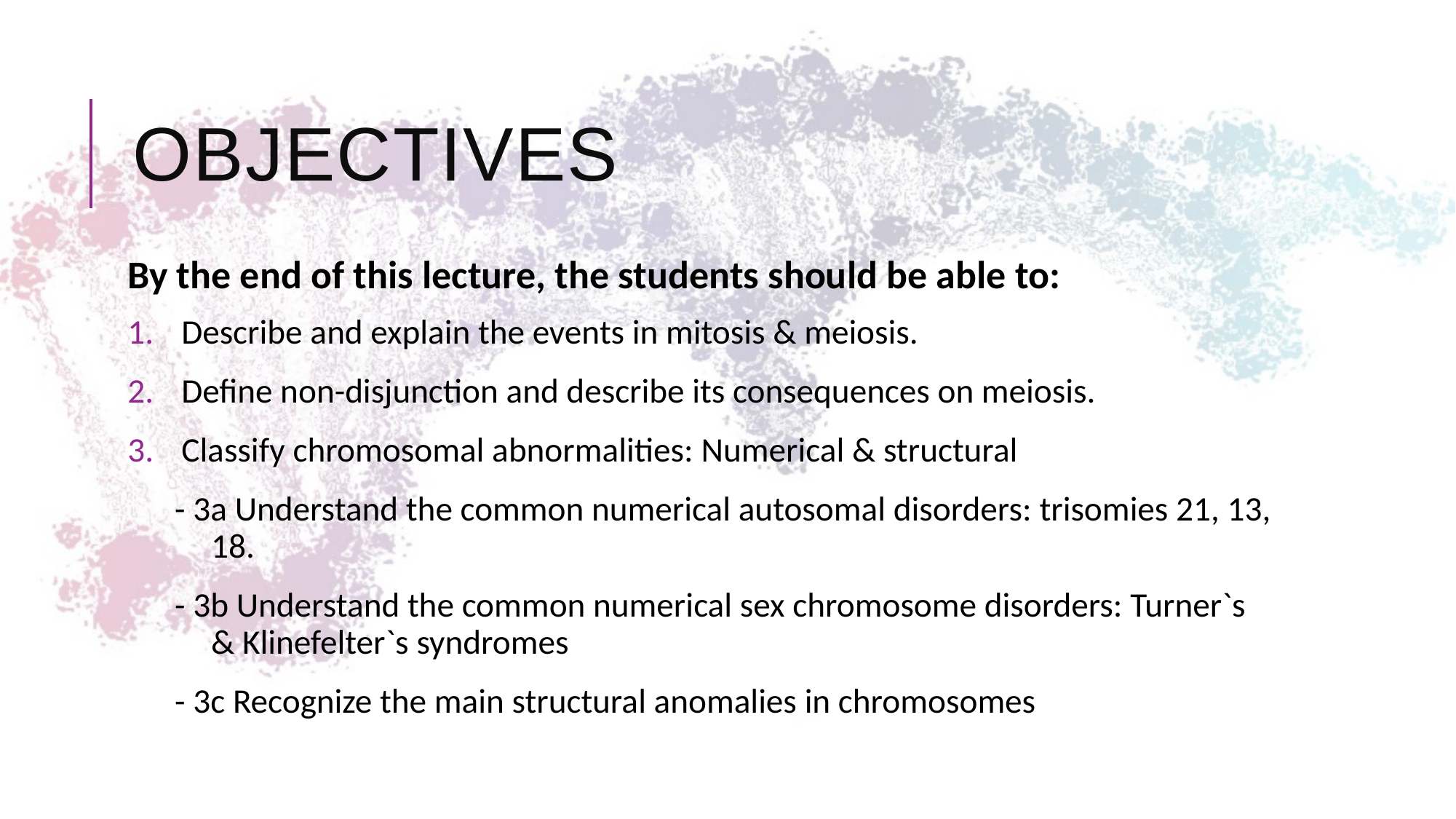

# OBJECTIVES
By the end of this lecture, the students should be able to:
Describe and explain the events in mitosis & meiosis.
Define non-disjunction and describe its consequences on meiosis.
Classify chromosomal abnormalities: Numerical & structural
- 3a Understand the common numerical autosomal disorders: trisomies 21, 13, 18.
- 3b Understand the common numerical sex chromosome disorders: Turner`s & Klinefelter`s syndromes
- 3c Recognize the main structural anomalies in chromosomes